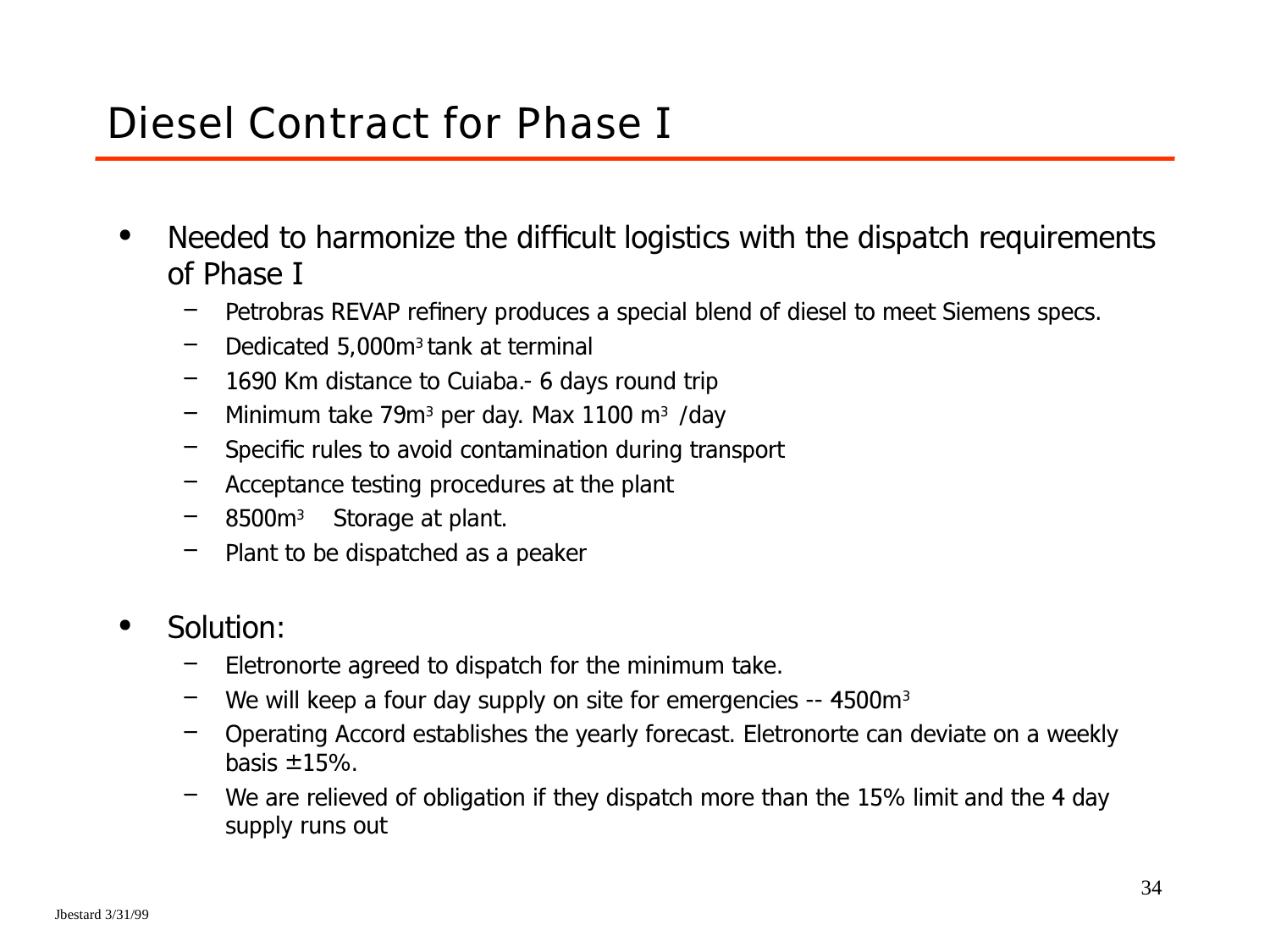

# Diesel Contract for Phase I
Needed to harmonize the difficult logistics with the dispatch requirements of Phase I
Petrobras REVAP refinery produces a special blend of diesel to meet Siemens specs.
Dedicated 5,000m3 tank at terminal
1690 Km distance to Cuiaba.- 6 days round trip
Minimum take 79m3 per day. Max 1100 m3  /day
Specific rules to avoid contamination during transport
Acceptance testing procedures at the plant
8500m3    Storage at plant.
Plant to be dispatched as a peaker

Solution:
Eletronorte agreed to dispatch for the minimum take.
We will keep a four day supply on site for emergencies -- 4500m3
Operating Accord establishes the yearly forecast. Eletronorte can deviate on a weekly basis ±15%.
We are relieved of obligation if they dispatch more than the 15% limit and the 4 day supply runs out
34